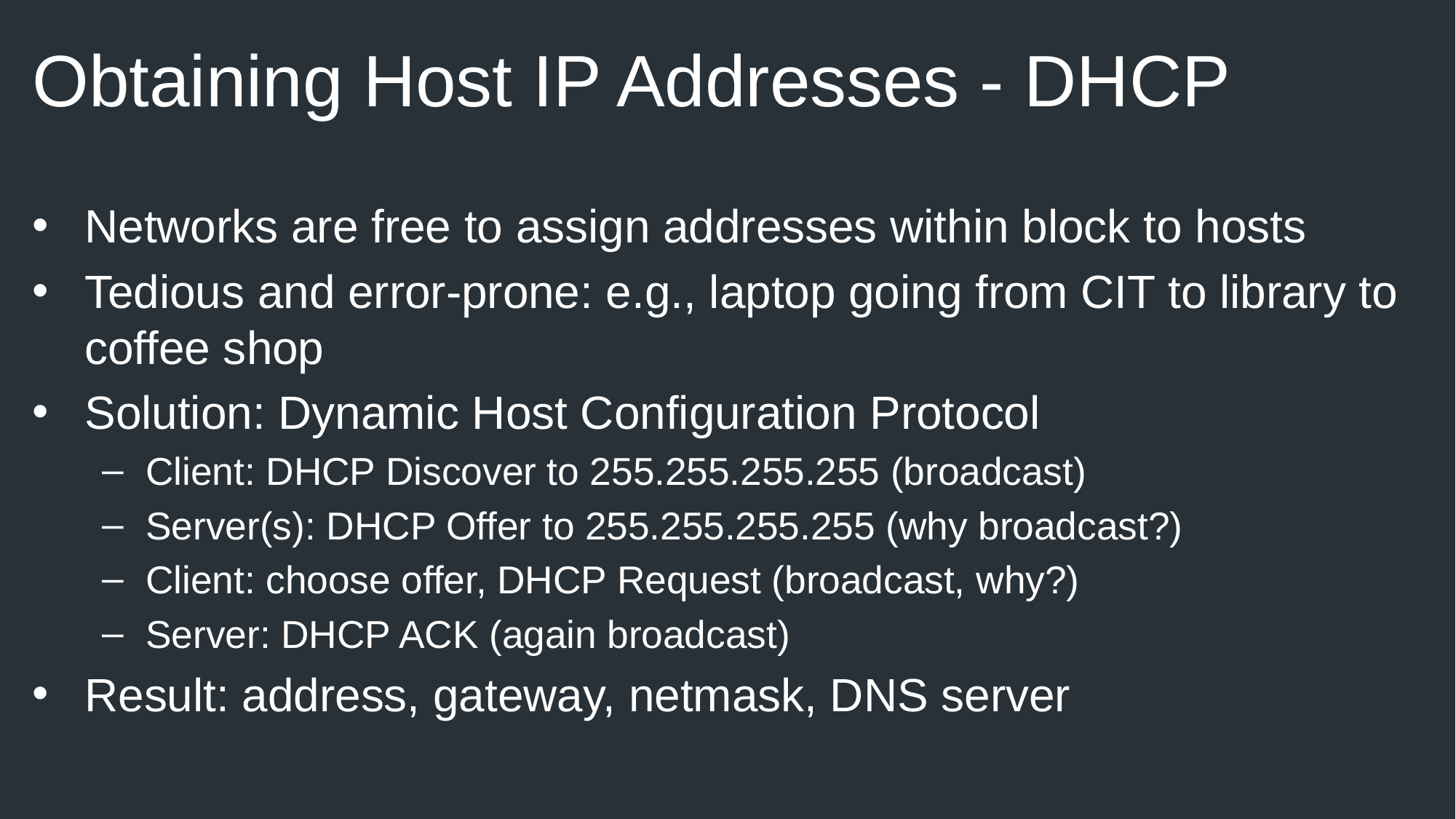

# Obtaining Host IP Addresses - DHCP
Networks are free to assign addresses within block to hosts
Tedious and error-prone: e.g., laptop going from CIT to library to coffee shop
Solution: Dynamic Host Configuration Protocol
Client: DHCP Discover to 255.255.255.255 (broadcast)
Server(s): DHCP Offer to 255.255.255.255 (why broadcast?)
Client: choose offer, DHCP Request (broadcast, why?)
Server: DHCP ACK (again broadcast)
Result: address, gateway, netmask, DNS server